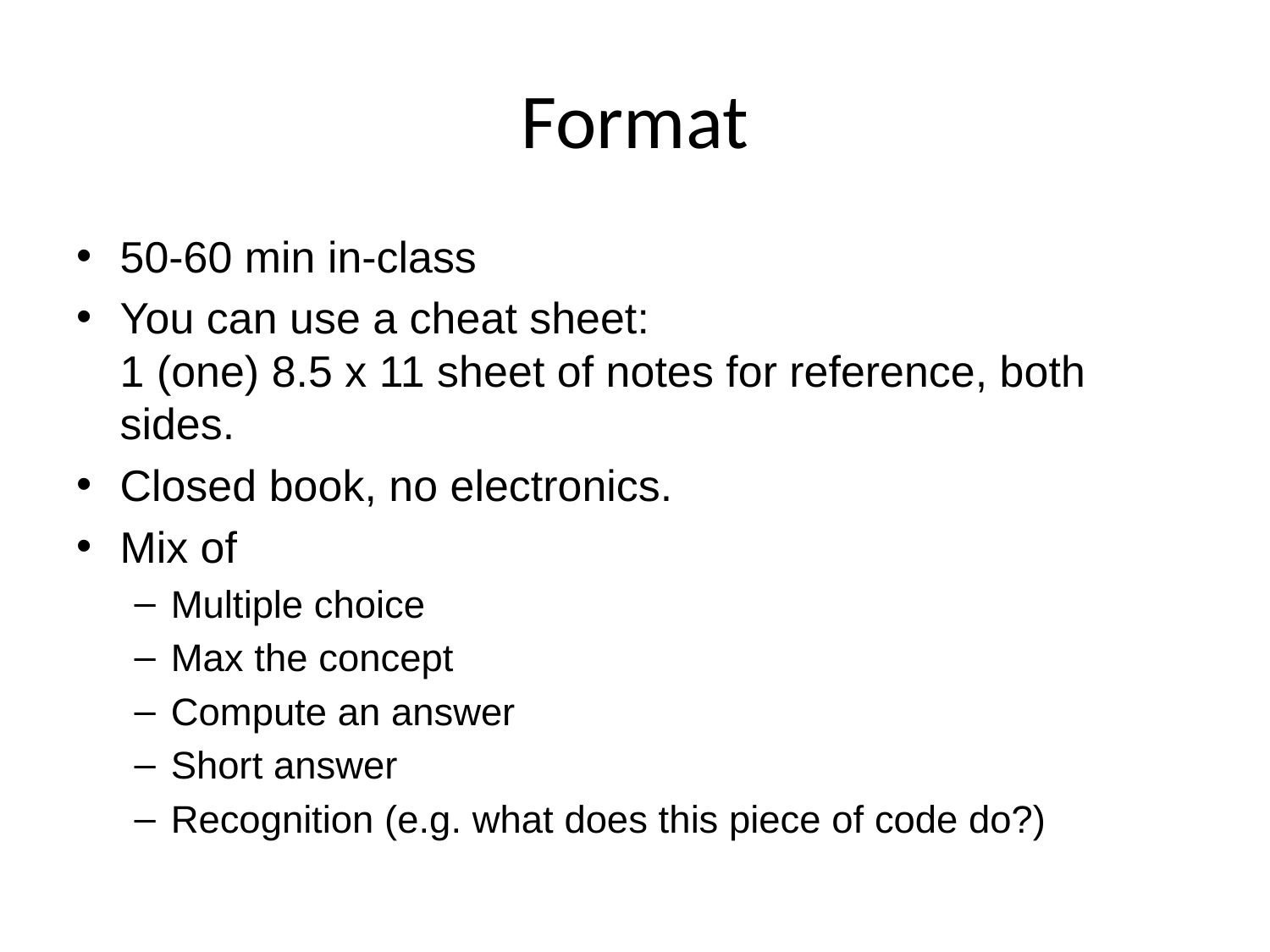

# Format
50-60 min in-class
You can use a cheat sheet:
1 (one) 8.5 x 11 sheet of notes for reference, both sides.
Closed book, no electronics.
Mix of
Multiple choice
Max the concept
Compute an answer
Short answer
Recognition (e.g. what does this piece of code do?)